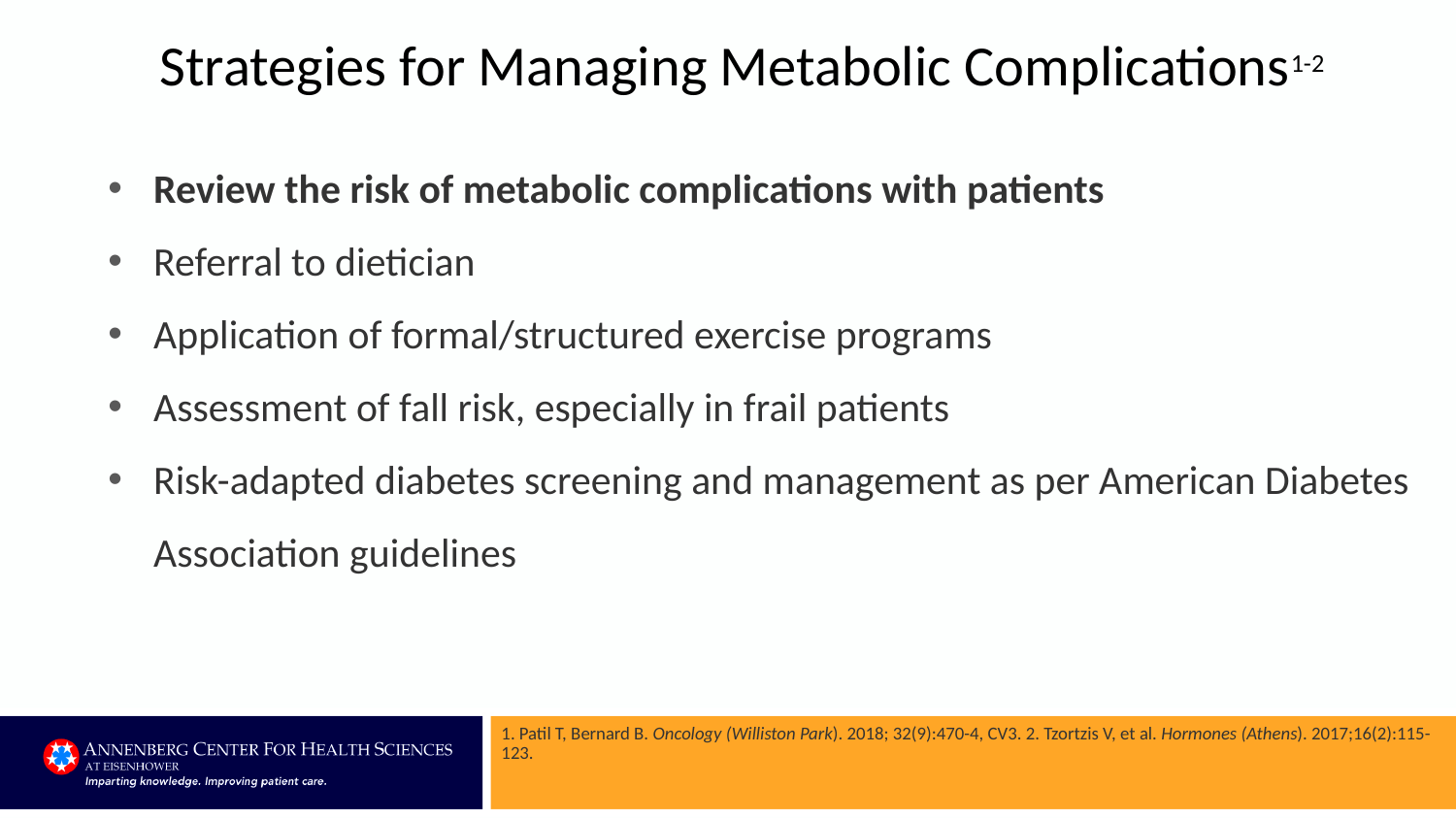

# Strategies for Managing Metabolic Complications1-2
Review the risk of metabolic complications with patients
Referral to dietician
Application of formal/structured exercise programs
Assessment of fall risk, especially in frail patients
Risk-adapted diabetes screening and management as per American Diabetes Association guidelines

1. Patil T, Bernard B. Oncology (Williston Park). 2018; 32(9):470-4, CV3. 2. Tzortzis V, et al. Hormones (Athens). 2017;16(2):115-123.